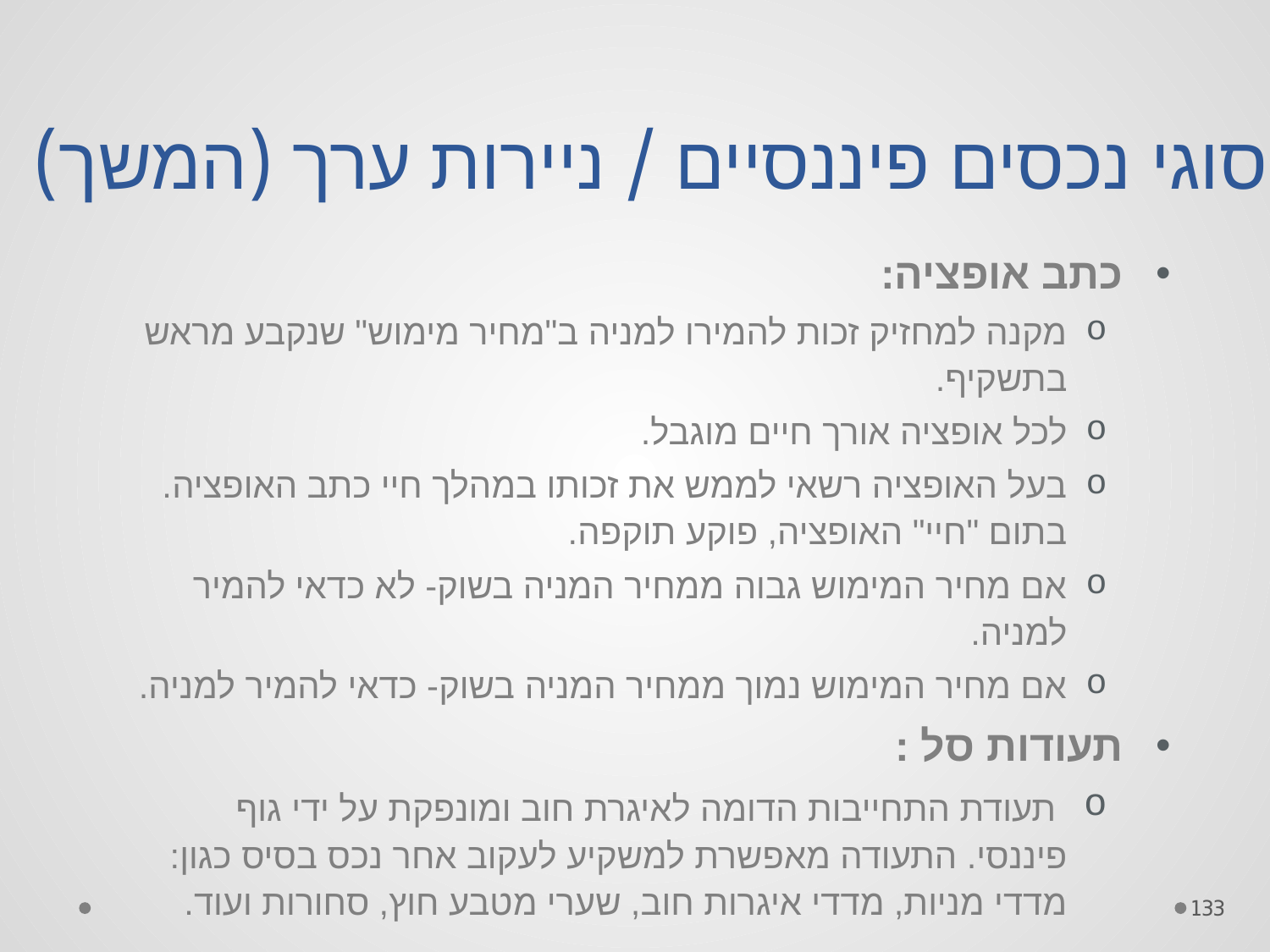

# סוגי נכסים פיננסיים / ניירות ערך (המשך)
כתב אופציה:
מקנה למחזיק זכות להמירו למניה ב"מחיר מימוש" שנקבע מראש בתשקיף.
לכל אופציה אורך חיים מוגבל.
בעל האופציה רשאי לממש את זכותו במהלך חיי כתב האופציה. בתום "חיי" האופציה, פוקע תוקפה.
אם מחיר המימוש גבוה ממחיר המניה בשוק- לא כדאי להמיר למניה.
אם מחיר המימוש נמוך ממחיר המניה בשוק- כדאי להמיר למניה.
תעודות סל :
 תעודת התחייבות הדומה לאיגרת חוב ומונפקת על ידי גוף פיננסי. התעודה מאפשרת למשקיע לעקוב אחר נכס בסיס כגון: 
מדדי מניות, מדדי איגרות חוב, שערי מטבע חוץ, סחורות ועוד.

133